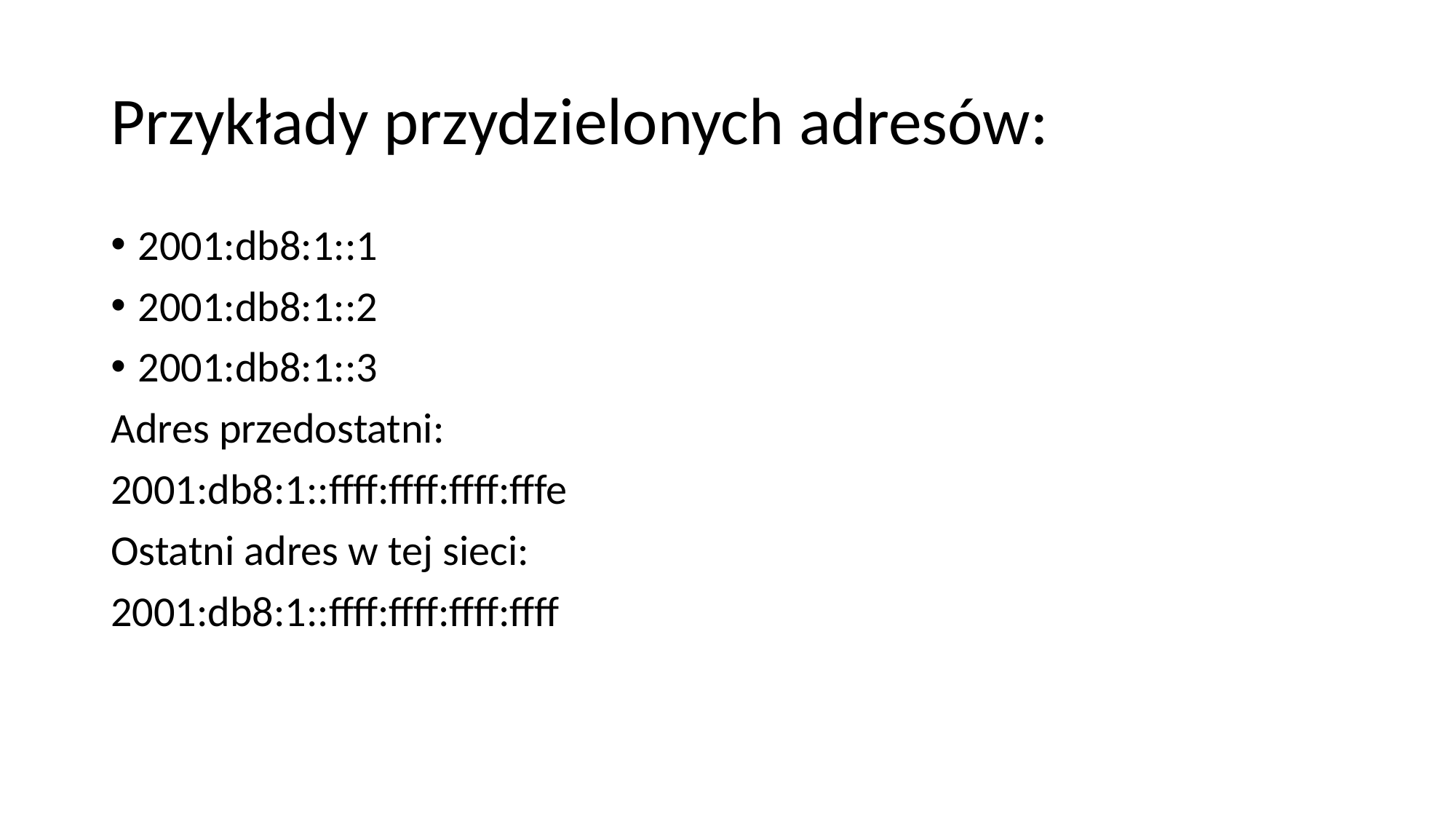

# Przykłady przydzielonych adresów:
2001:db8:1::1
2001:db8:1::2
2001:db8:1::3
Adres przedostatni:
2001:db8:1::ffff:ffff:ffff:fffe
Ostatni adres w tej sieci:
2001:db8:1::ffff:ffff:ffff:ffff